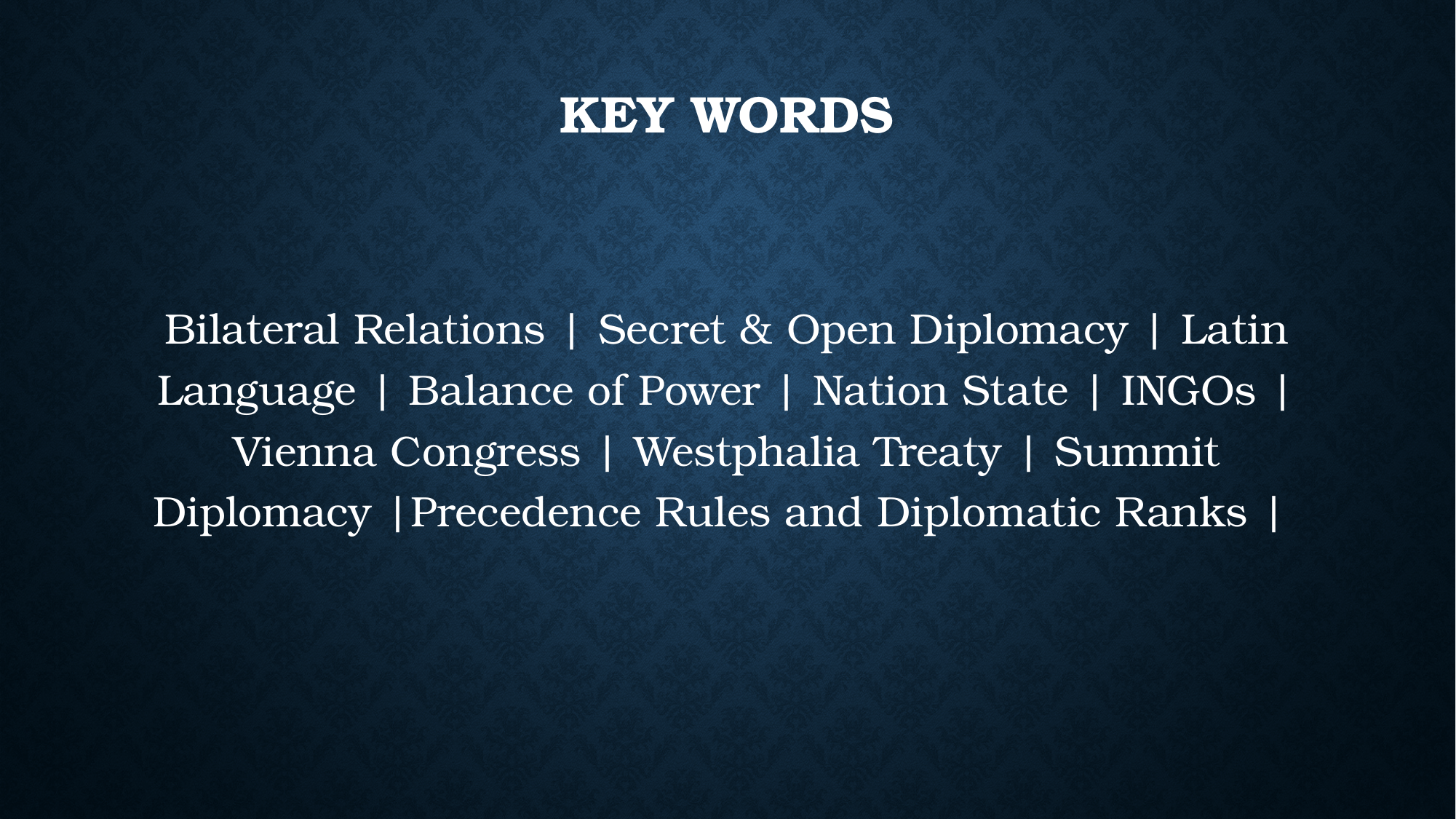

# Key Words

Bilateral Relations | Secret & Open Diplomacy | Latin Language | Balance of Power | Nation State | INGOs | Vienna Congress | Westphalia Treaty | Summit Diplomacy |Precedence Rules and Diplomatic Ranks |